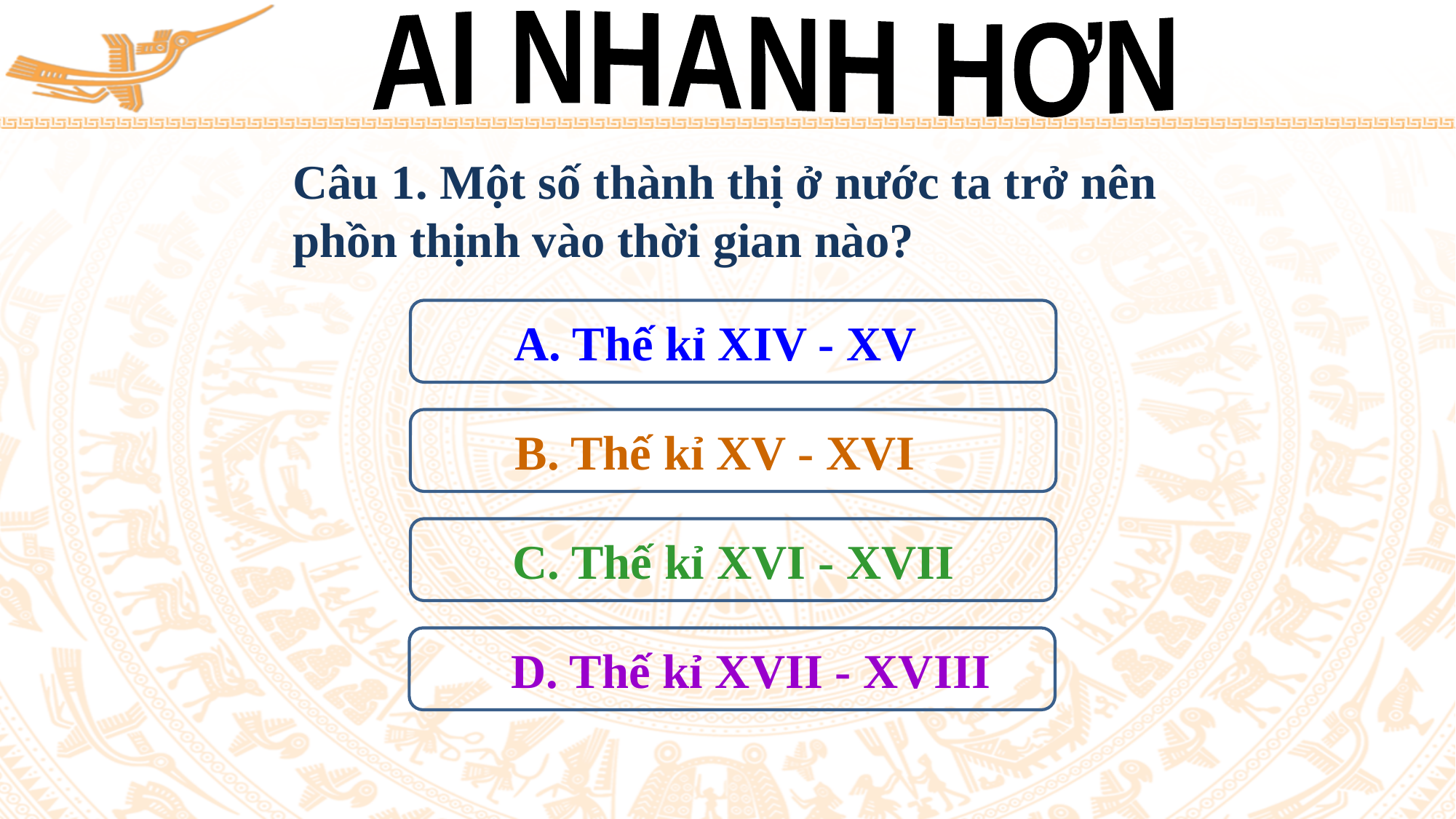

AI NHANH HƠN
Câu 1. Một số thành thị ở nước ta trở nên phồn thịnh vào thời gian nào?

A. Thế kỉ XIV - XV .
B. Thế kỉ XV - XVI .
  C. Thế kỉ XVI - XVII
     D. Thế kỉ XVII - XVIII